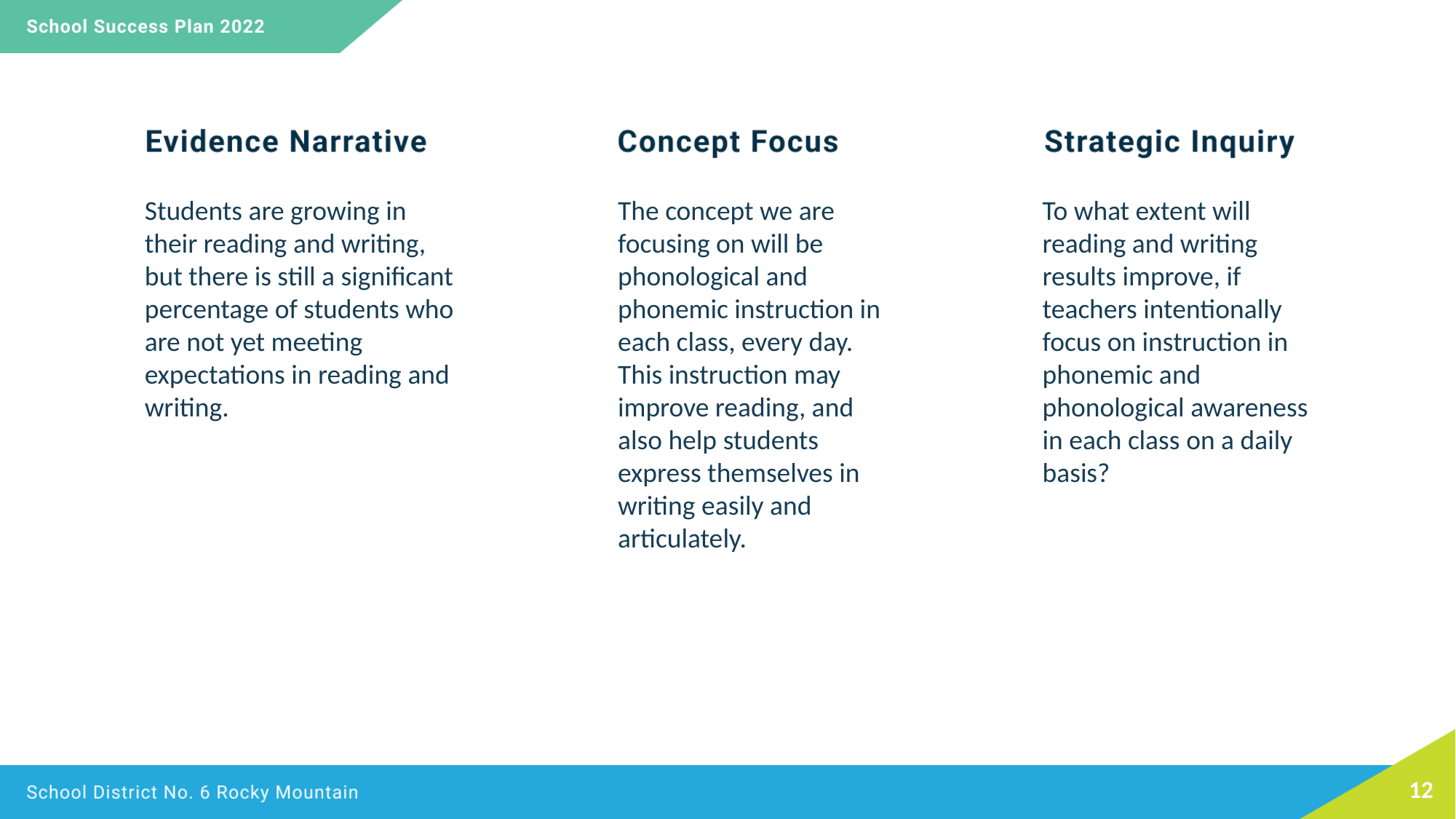

Students are growing in their reading and writing, but there is still a significant percentage of students who are not yet meeting expectations in reading and writing.

The concept we are focusing on will be phonological and phonemic instruction in each class, every day. This instruction may improve reading, and also help students express themselves in writing easily and articulately.
To what extent will reading and writing results improve, if teachers intentionally focus on instruction in phonemic and phonological awareness in each class on a daily basis?
12